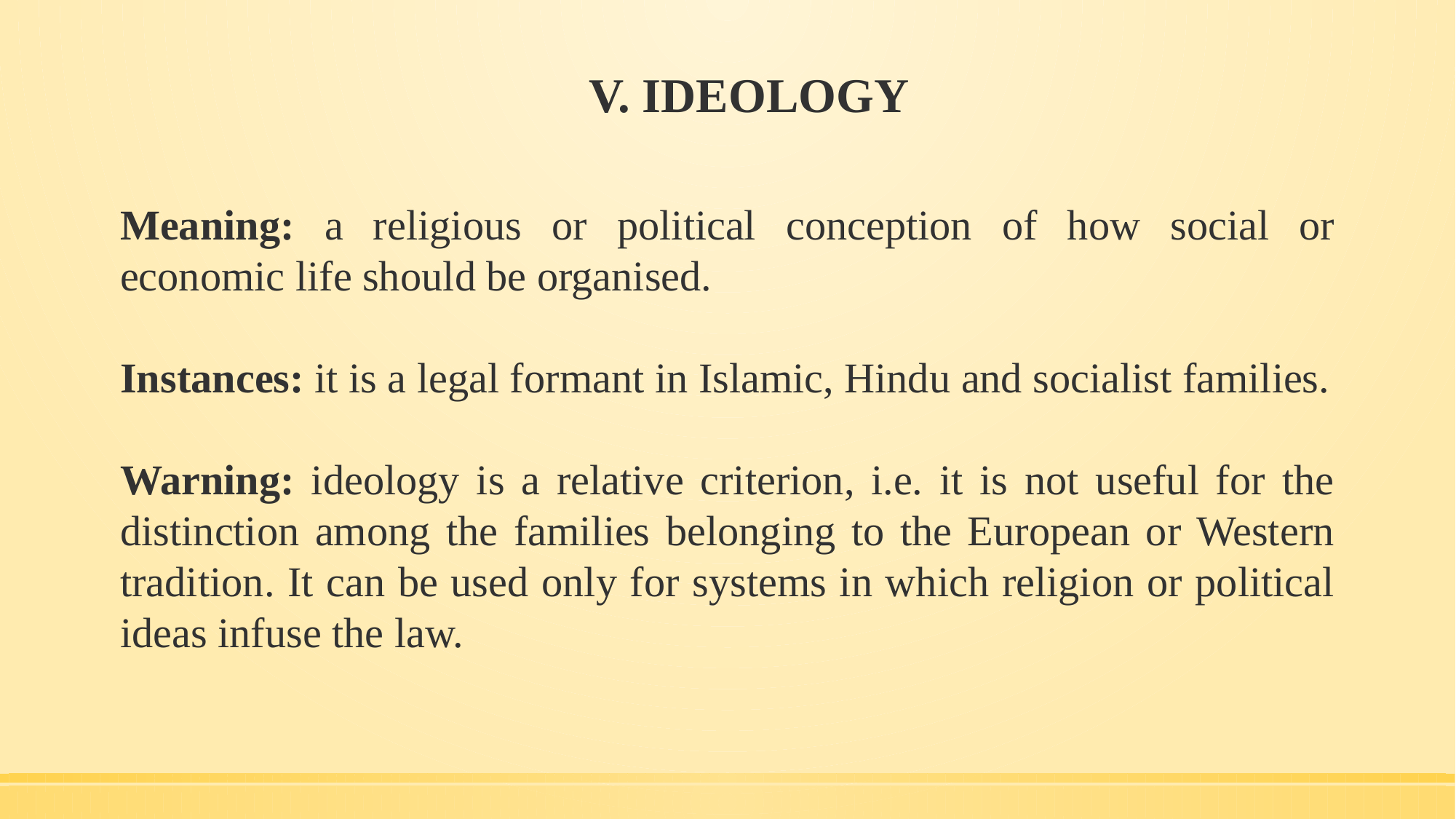

# V. IDEOLOGY
Meaning: a religious or political conception of how social or economic life should be organised.

Instances: it is a legal formant in Islamic, Hindu and socialist families.

Warning: ideology is a relative criterion, i.e. it is not useful for the distinction among the families belonging to the European or Western tradition. It can be used only for systems in which religion or political ideas infuse the law.